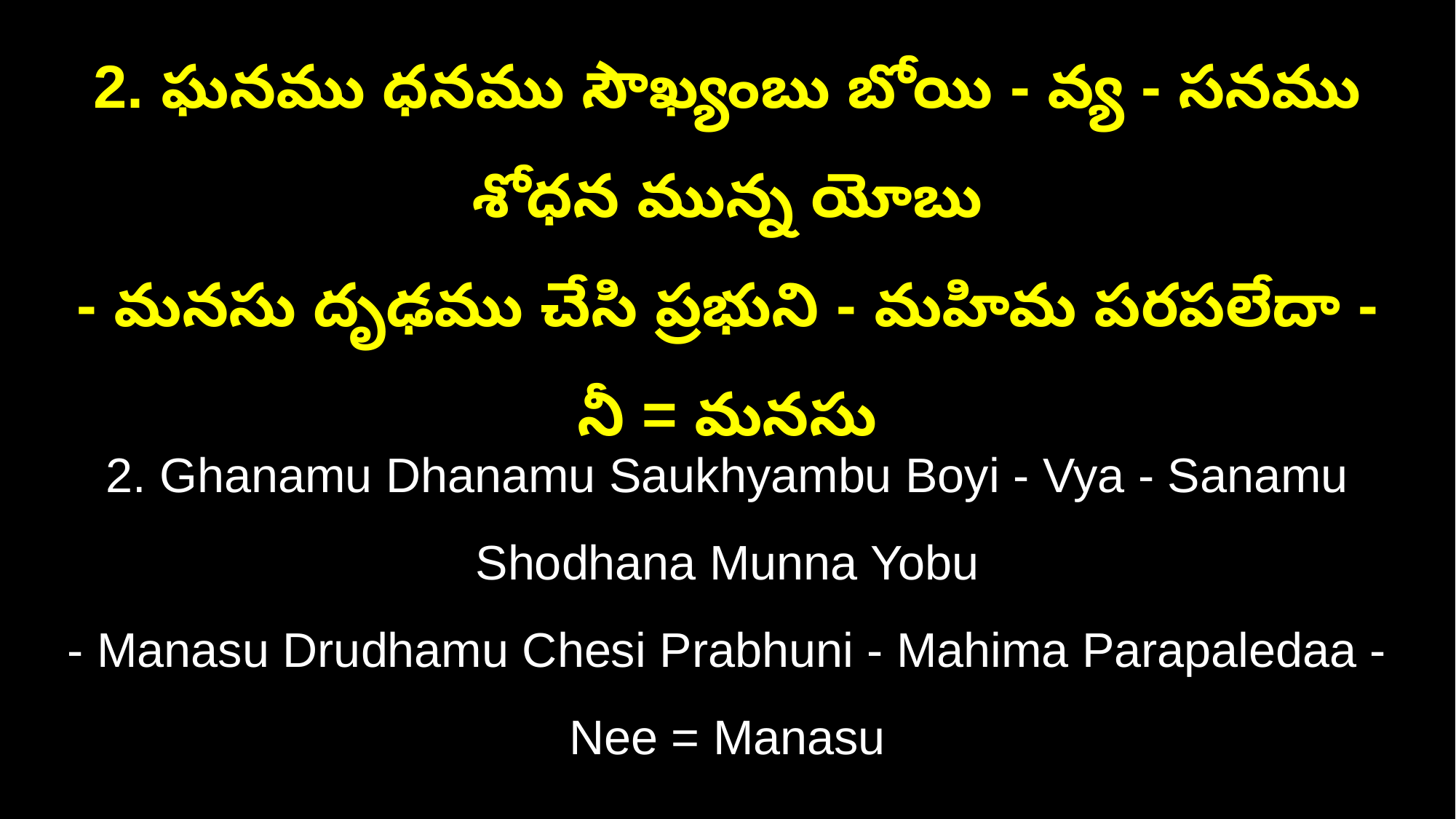

2. ఘనము ధనము సౌఖ్యంబు బోయి - వ్య - సనము శోధన మున్న యోబు
- మనసు దృఢము చేసి ప్రభుని - మహిమ పరపలేదా - నీ = మనసు
2. Ghanamu Dhanamu Saukhyambu Boyi - Vya - Sanamu Shodhana Munna Yobu
- Manasu Drudhamu Chesi Prabhuni - Mahima Parapaledaa - Nee = Manasu